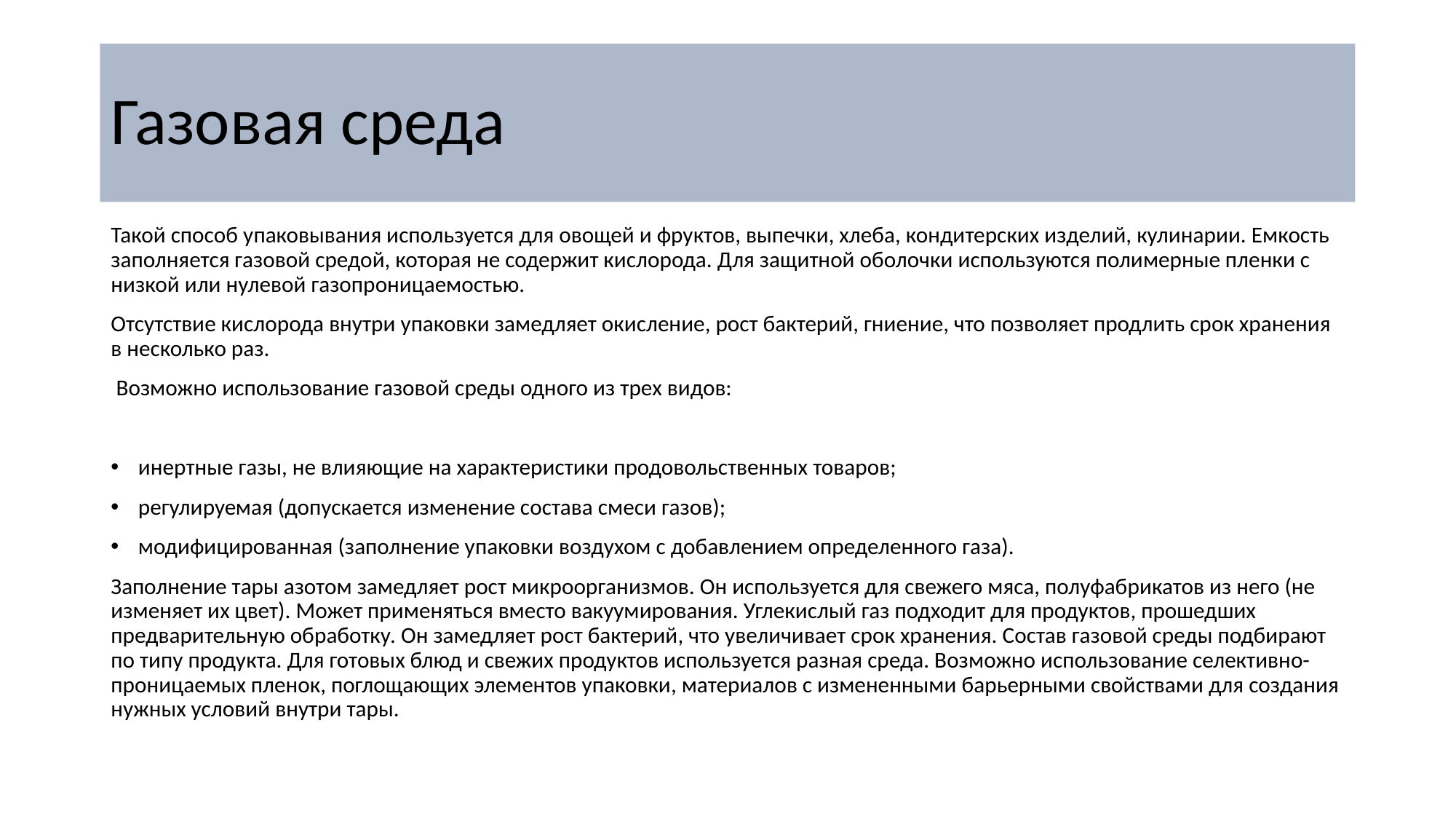

# Газовая среда
Такой способ упаковывания используется для овощей и фруктов, выпечки, хлеба, кондитерских изделий, кулинарии. Емкость заполняется газовой средой, которая не содержит кислорода. Для защитной оболочки используются полимерные пленки с низкой или нулевой газопроницаемостью.
Отсутствие кислорода внутри упаковки замедляет окисление, рост бактерий, гниение, что позволяет продлить срок хранения в несколько раз.
 Возможно использование газовой среды одного из трех видов:

инертные газы, не влияющие на характеристики продовольственных товаров;
регулируемая (допускается изменение состава смеси газов);
модифицированная (заполнение упаковки воздухом с добавлением определенного газа).
Заполнение тары азотом замедляет рост микроорганизмов. Он используется для свежего мяса, полуфабрикатов из него (не изменяет их цвет). Может применяться вместо вакуумирования. Углекислый газ подходит для продуктов, прошедших предварительную обработку. Он замедляет рост бактерий, что увеличивает срок хранения. Состав газовой среды подбирают по типу продукта. Для готовых блюд и свежих продуктов используется разная среда. Возможно использование селективно-проницаемых пленок, поглощающих элементов упаковки, материалов с измененными барьерными свойствами для создания нужных условий внутри тары.